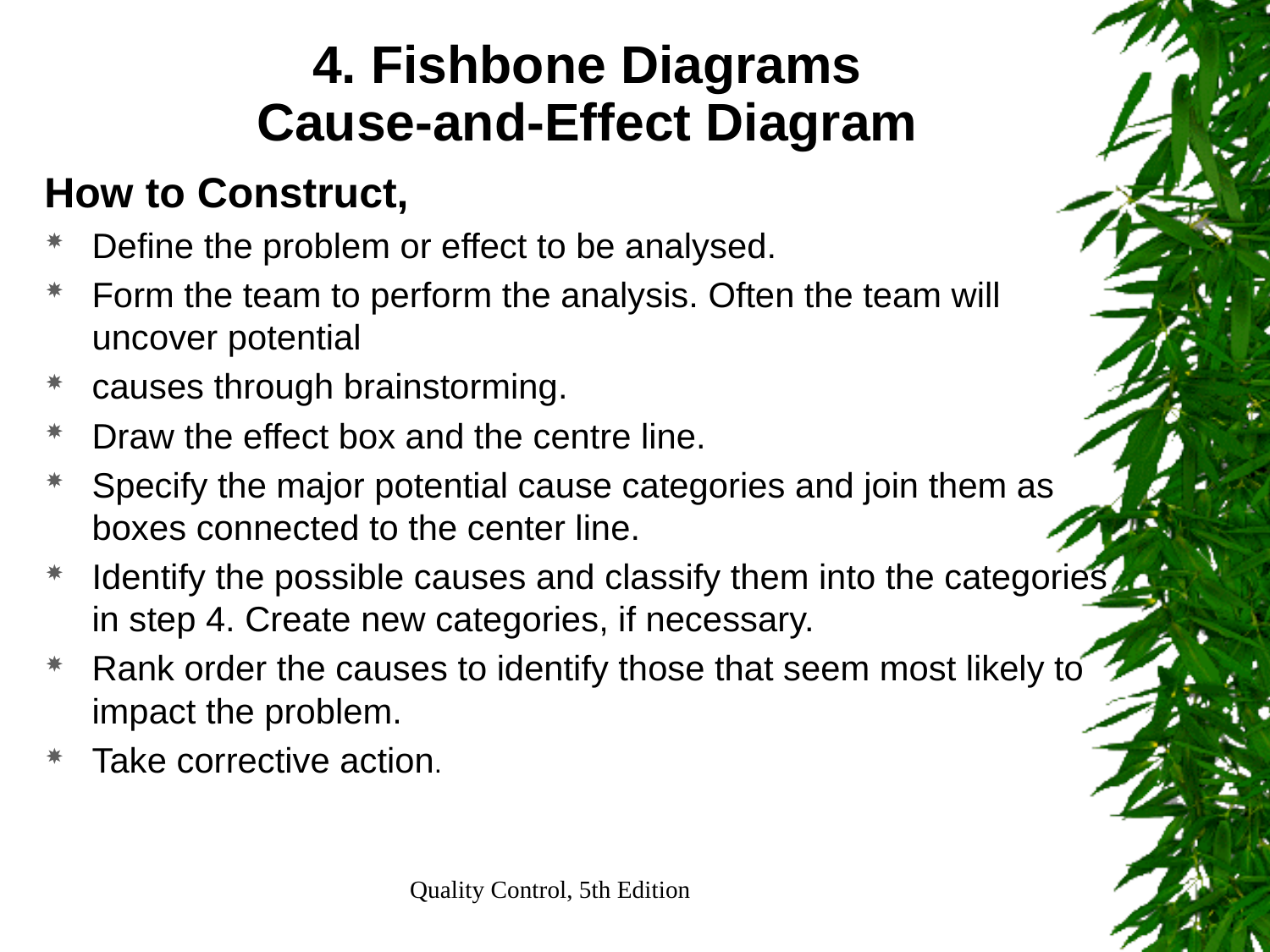

4. Fishbone Diagrams
Cause-and-Effect Diagram

How to Construct,
Define the problem or effect to be analysed.
Form the team to perform the analysis. Often the team will uncover potential
causes through brainstorming.
Draw the effect box and the centre line.
Specify the major potential cause categories and join them as boxes connected to the center line.
Identify the possible causes and classify them into the categories in step 4. Create new categories, if necessary.
Rank order the causes to identify those that seem most likely to impact the problem.
Take corrective action.
Quality Control, 5th Edition